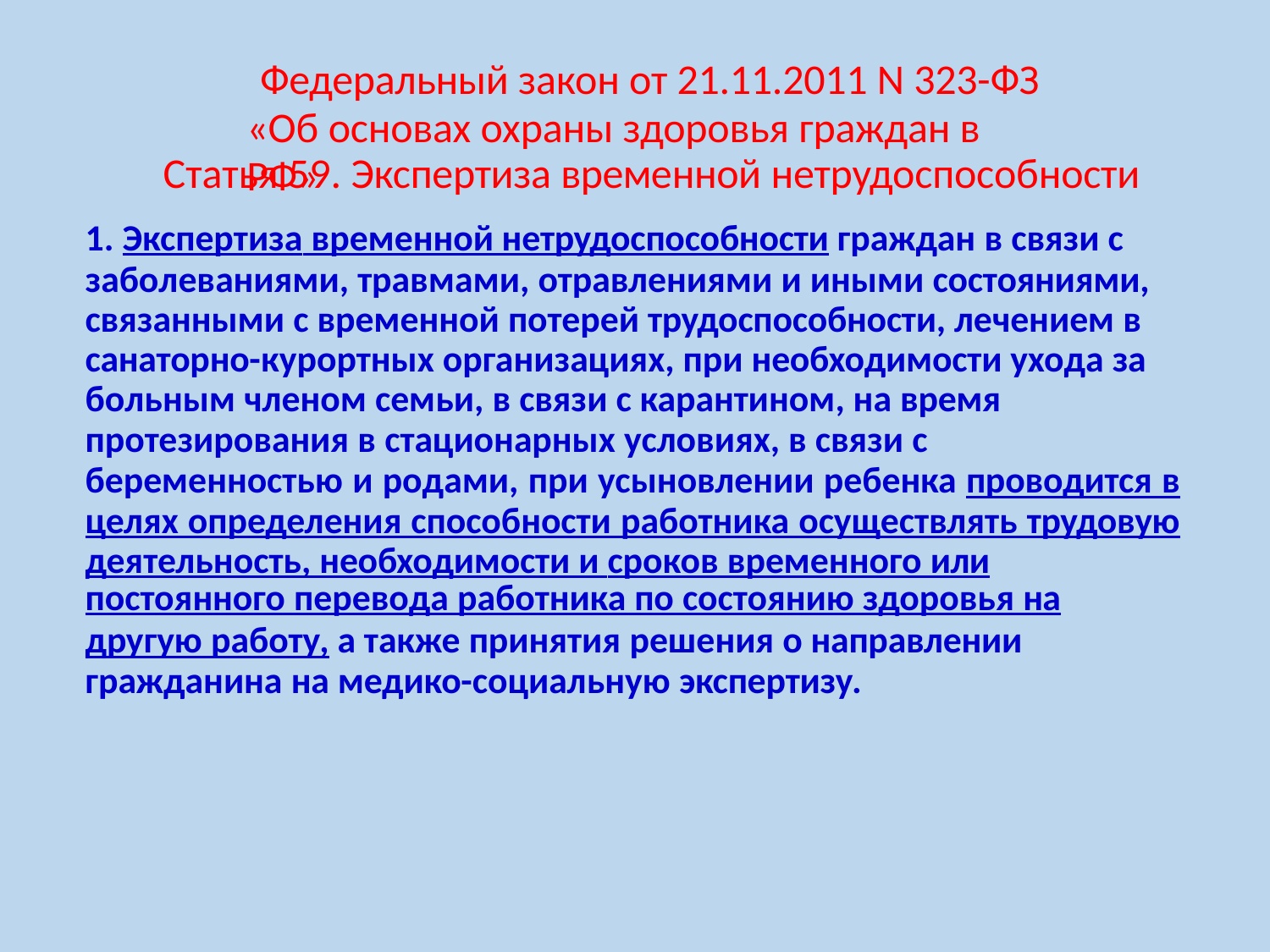

# Федеральный закон от 21.11.2011 N 323-ФЗ
«Об основах охраны здоровья граждан в РФ»
Статья 59. Экспертиза временной нетрудоспособности
1. Экспертиза временной нетрудоспособности граждан в связи с
заболеваниями, травмами, отравлениями и иными состояниями, связанными с временной потерей трудоспособности, лечением в санаторно-курортных организациях, при необходимости ухода за больным членом семьи, в связи с карантином, на время протезирования в стационарных условиях, в связи с
беременностью и родами, при усыновлении ребенка проводится в целях определения способности работника осуществлять трудовую деятельность, необходимости и сроков временного или
постоянного перевода работника по состоянию здоровья на
другую работу, а также принятия решения о направлении гражданина на медико-социальную экспертизу.